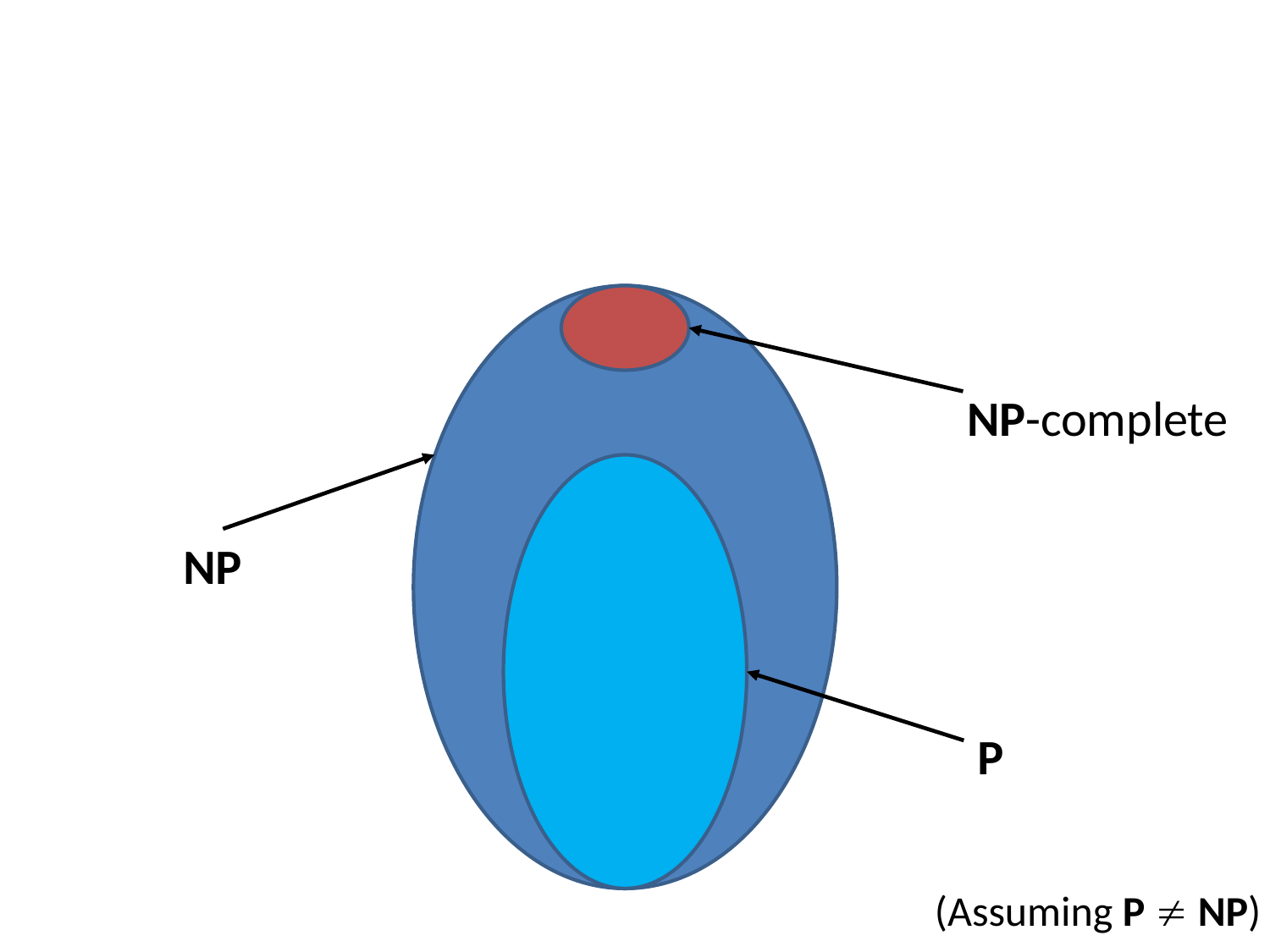

NP-complete

NP
P
(Assuming P ≠ NP)